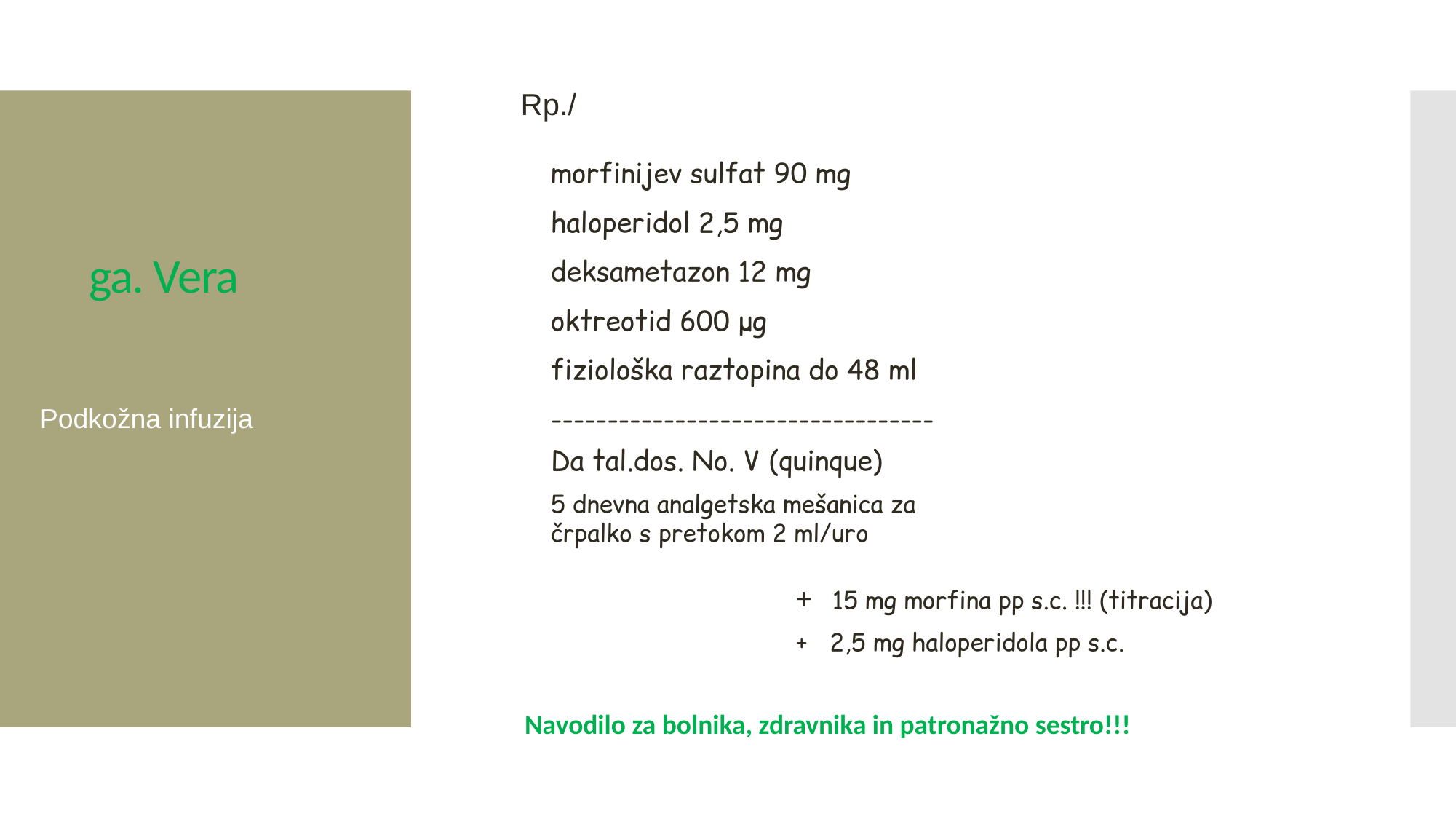

# ga. Vera
Rp./
morfinijev sulfat 90 mg
haloperidol 2,5 mg
deksametazon 12 mg
oktreotid 600 μg
fiziološka raztopina do 48 ml
----------------------------------
Da tal.dos. No. V (quinque)
5 dnevna analgetska mešanica za črpalko s pretokom 2 ml/uro

Podkožna infuzija
+   15 mg morfina pp s.c. !!! (titracija)
+   2,5 mg haloperidola pp s.c.
Navodilo za bolnika, zdravnika in patronažno sestro!!!